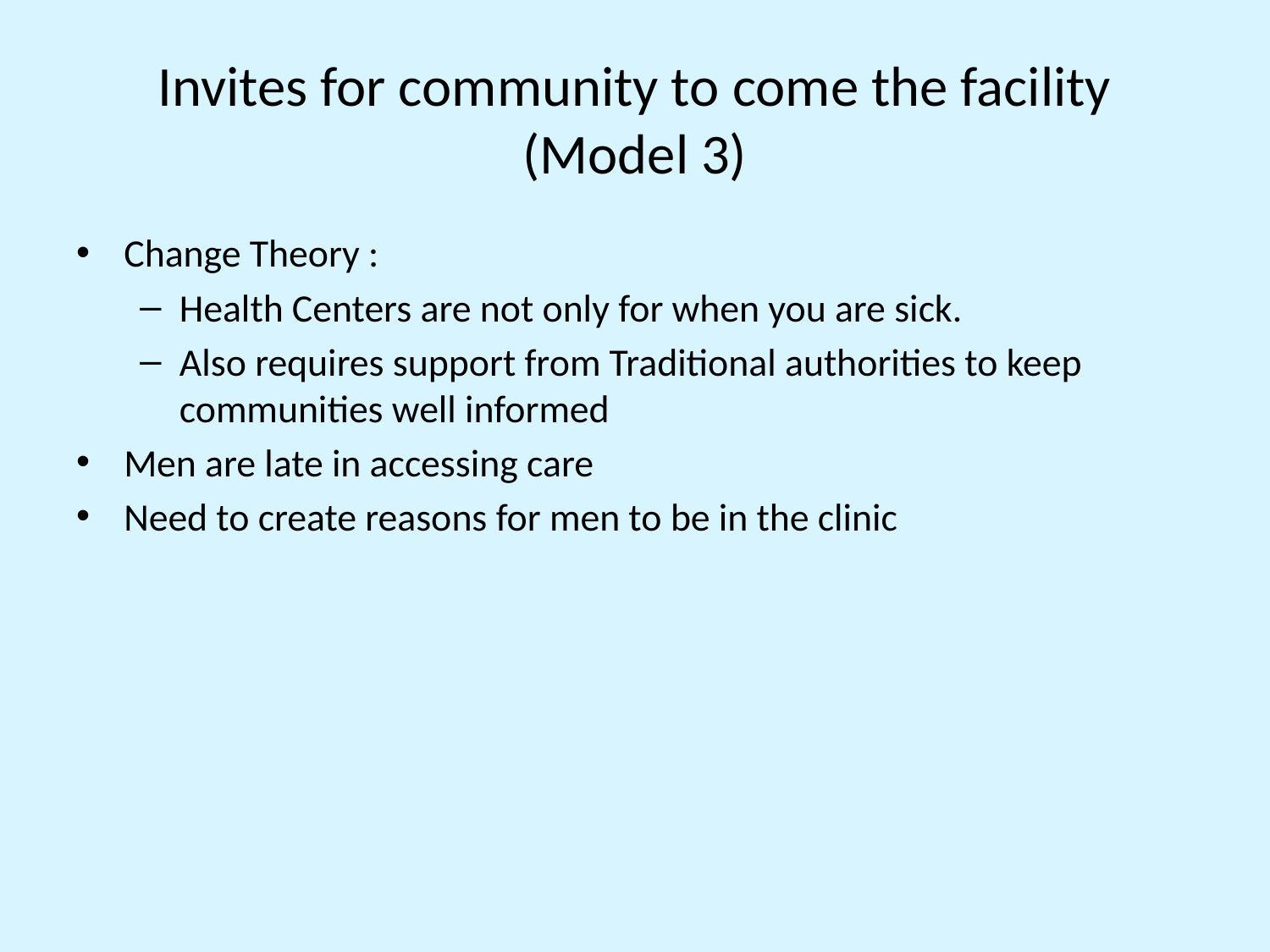

# Invites for community to come the facility (Model 3)
Change Theory :
Health Centers are not only for when you are sick.
Also requires support from Traditional authorities to keep communities well informed
Men are late in accessing care
Need to create reasons for men to be in the clinic